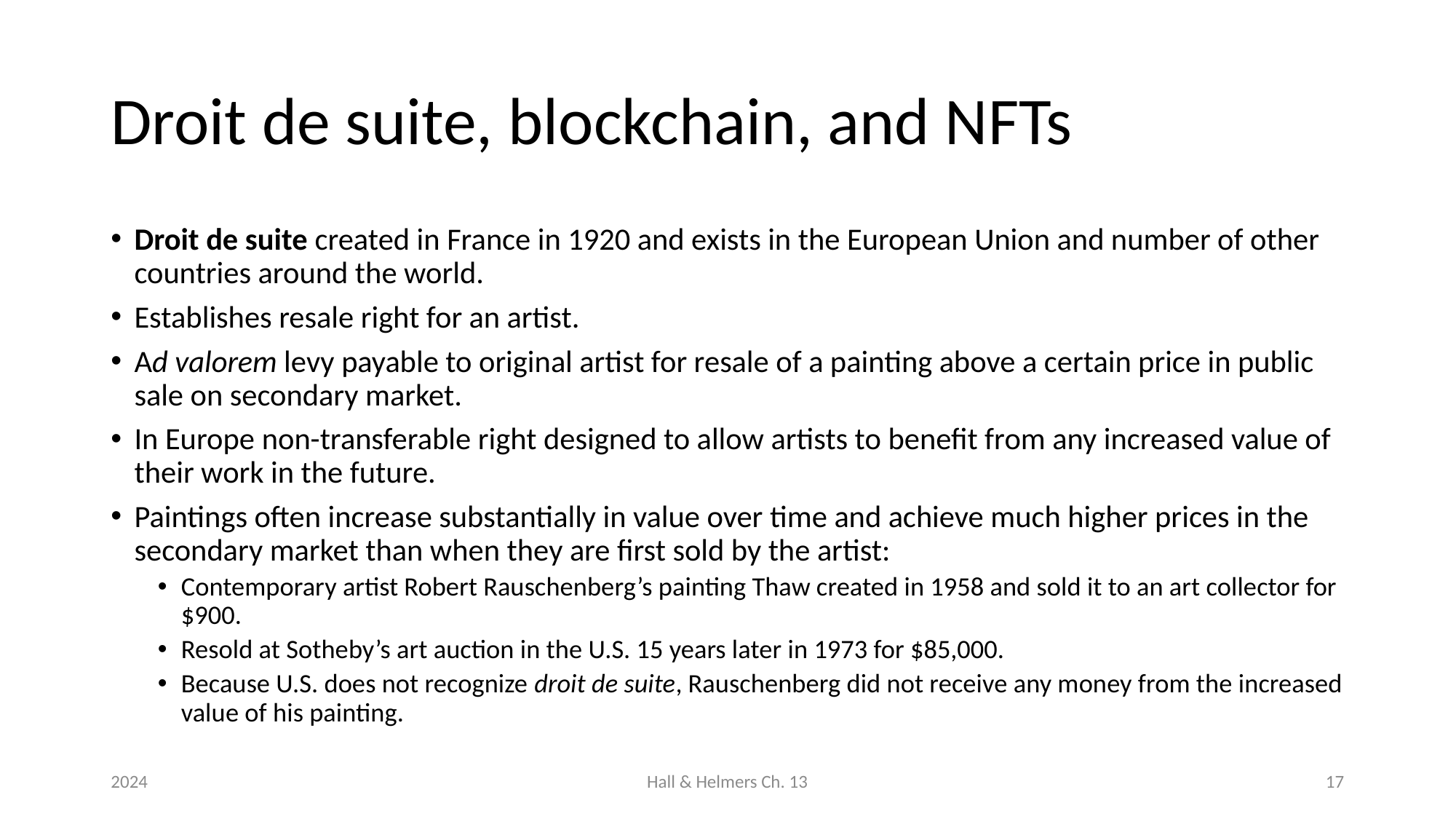

# Droit de suite, blockchain, and NFTs
Droit de suite created in France in 1920 and exists in the European Union and number of other countries around the world.
Establishes resale right for an artist.
Ad valorem levy payable to original artist for resale of a painting above a certain price in public sale on secondary market.
In Europe non-transferable right designed to allow artists to benefit from any increased value of their work in the future.
Paintings often increase substantially in value over time and achieve much higher prices in the secondary market than when they are first sold by the artist:
Contemporary artist Robert Rauschenberg’s painting Thaw created in 1958 and sold it to an art collector for $900.
Resold at Sotheby’s art auction in the U.S. 15 years later in 1973 for $85,000.
Because U.S. does not recognize droit de suite, Rauschenberg did not receive any money from the increased value of his painting.
2024
Hall & Helmers Ch. 13
17